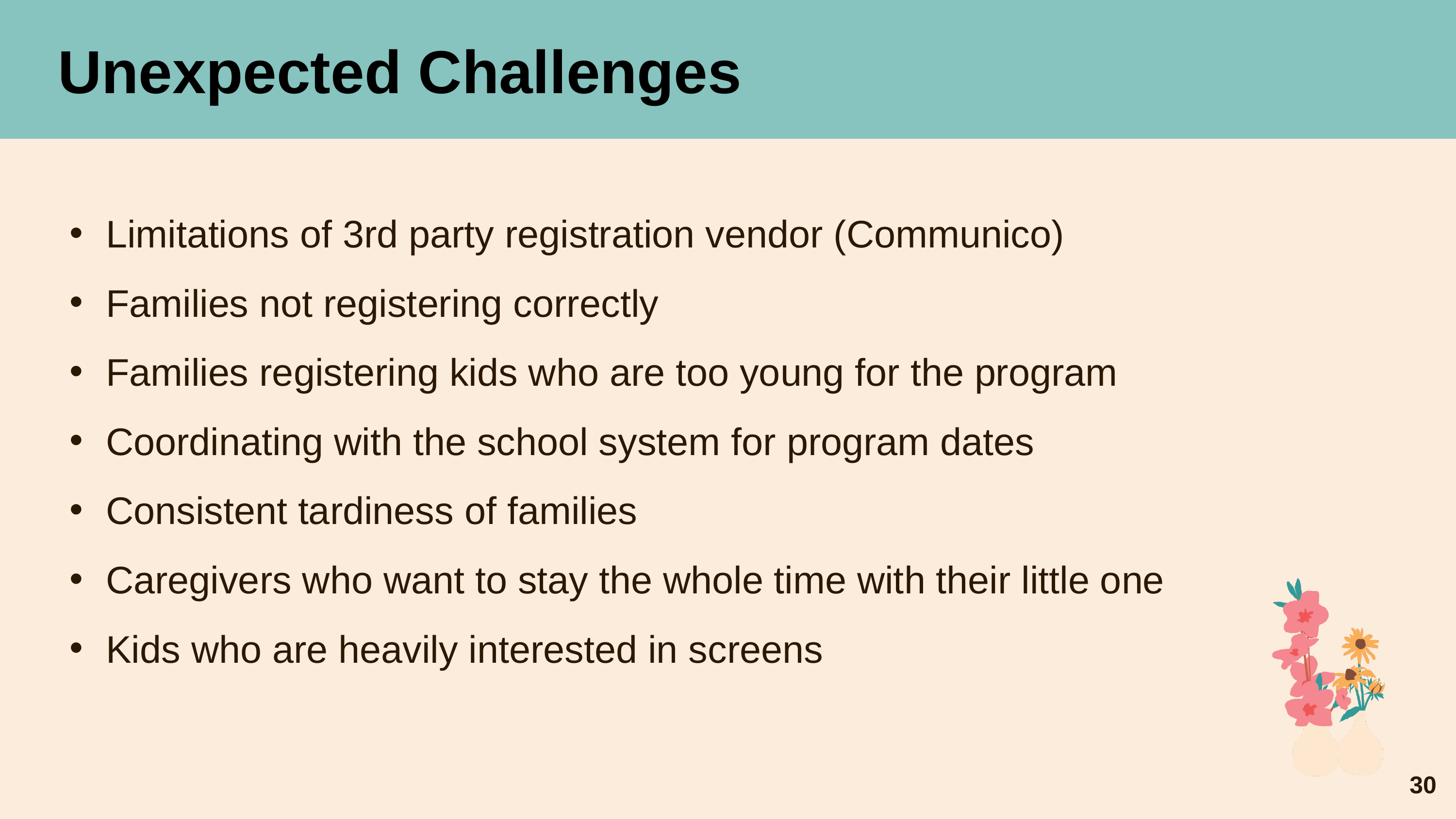

# Unexpected Challenges
Limitations of 3rd party registration vendor (Communico)
Families not registering correctly
Families registering kids who are too young for the program
Coordinating with the school system for program dates
Consistent tardiness of families
Caregivers who want to stay the whole time with their little one
Kids who are heavily interested in screens
30